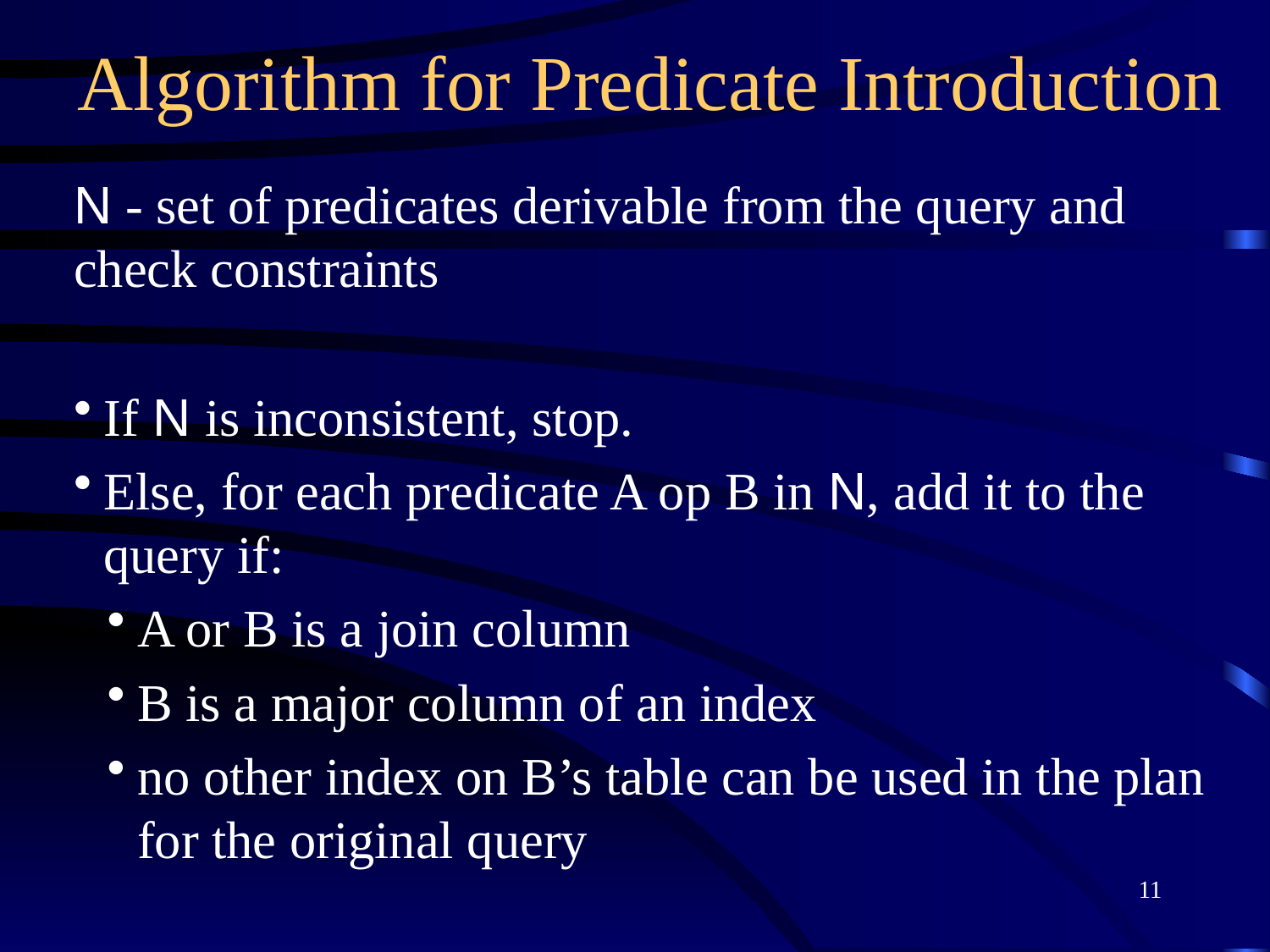

# Algorithm for Predicate Introduction
N - set of predicates derivable from the query and check constraints

If N is inconsistent, stop.
Else, for each predicate A op B in N, add it to the query if:
A or B is a join column
B is a major column of an index
no other index on B’s table can be used in the plan for the original query
11